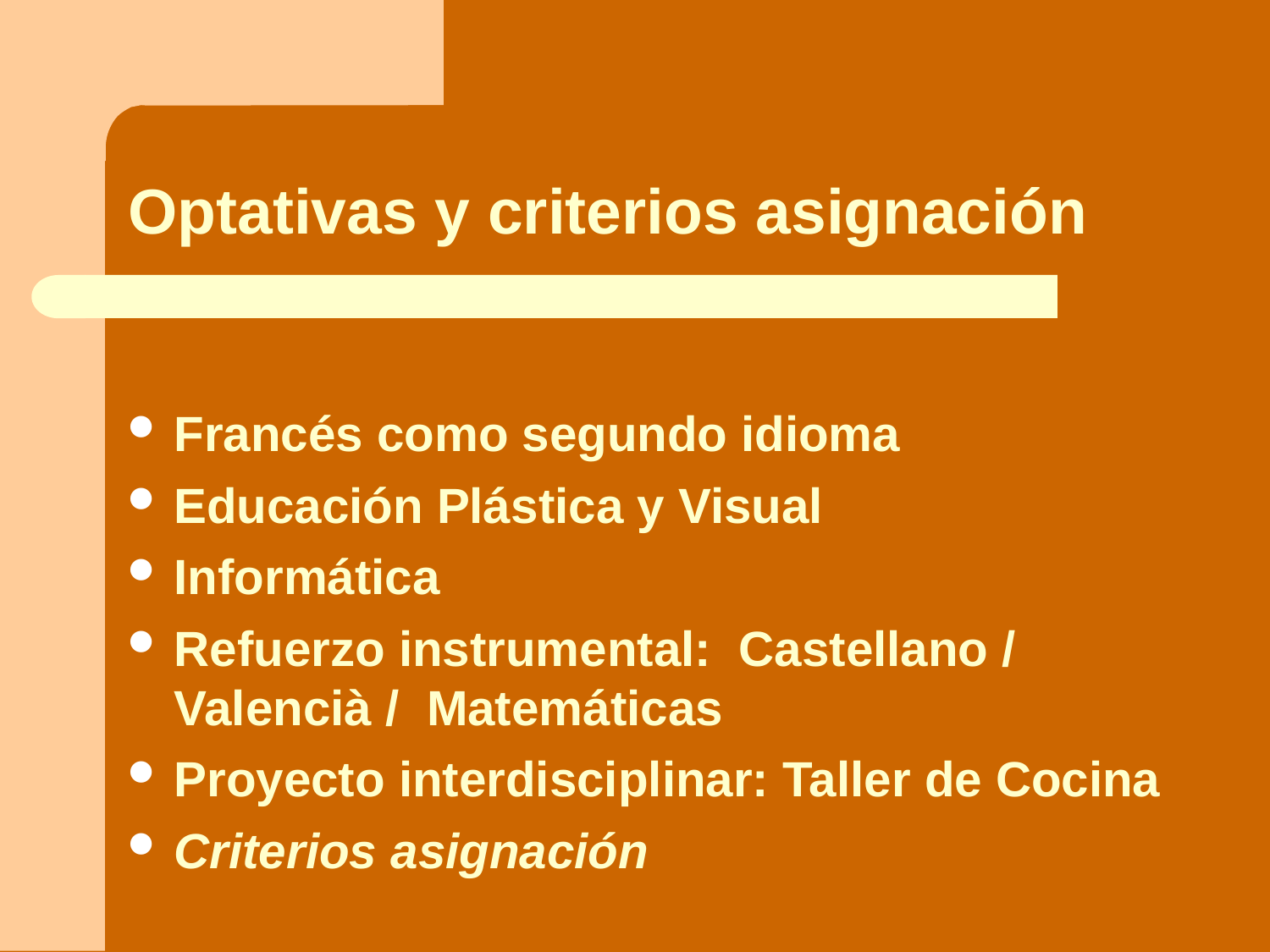

Optativas y criterios asignación
Francés como segundo idioma
Educación Plástica y Visual
Informática
Refuerzo instrumental:  Castellano /   Valencià /  Matemáticas
Proyecto interdisciplinar: Taller de Cocina
Criterios asignación